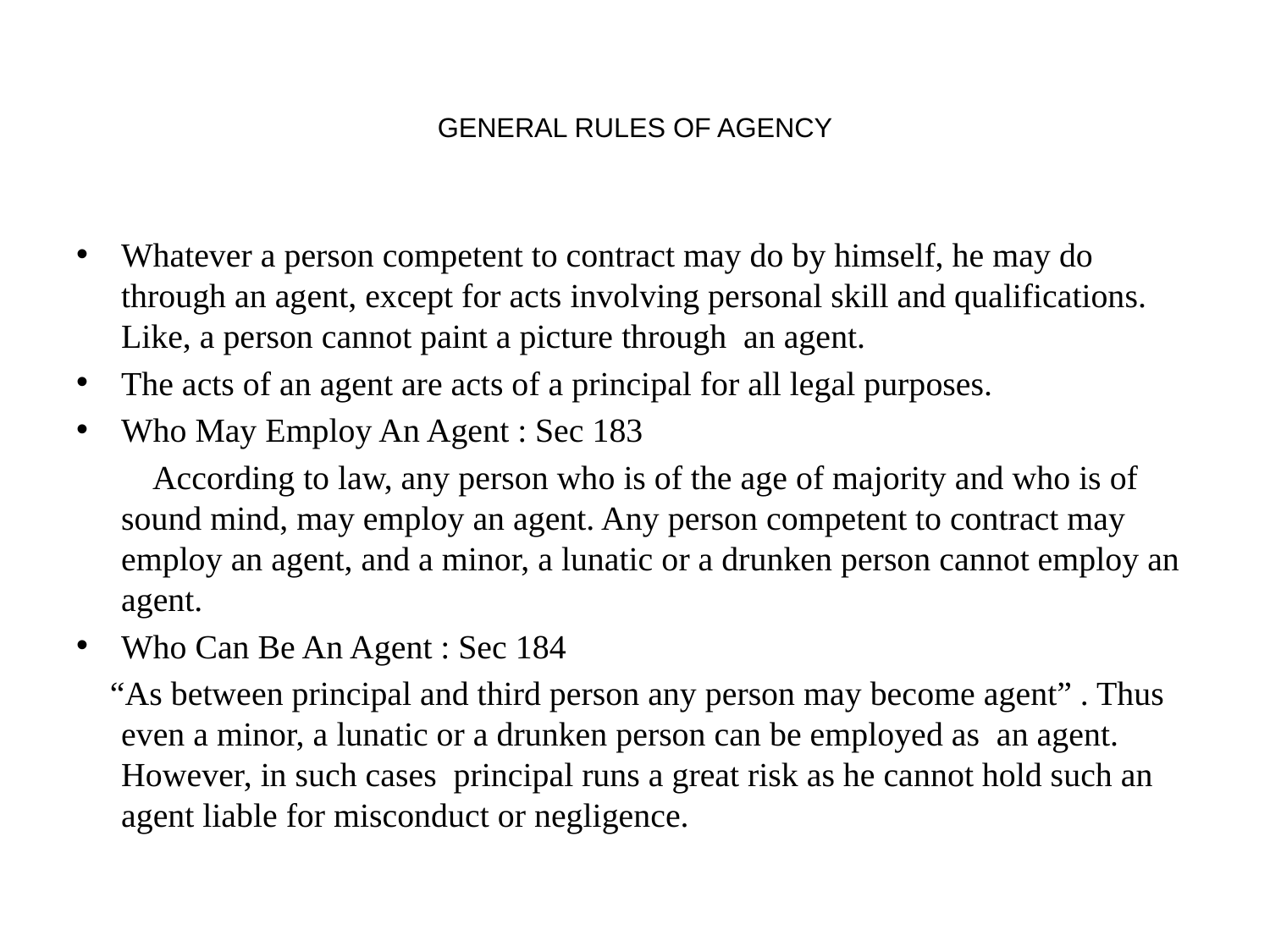

# GENERAL RULES OF AGENCY

Whatever a person competent to contract may do by himself, he may do through an agent, except for acts involving personal skill and qualifications. Like, a person cannot paint a picture through  an agent.
The acts of an agent are acts of a principal for all legal purposes.
Who May Employ An Agent : Sec 183
         According to law, any person who is of the age of majority and who is of sound mind, may employ an agent. Any person competent to contract may employ an agent, and a minor, a lunatic or a drunken person cannot employ an agent.
Who Can Be An Agent : Sec 184
    “As between principal and third person any person may become agent” . Thus even a minor, a lunatic or a drunken person can be employed as  an agent. However, in such cases  principal runs a great risk as he cannot hold such an agent liable for misconduct or negligence.